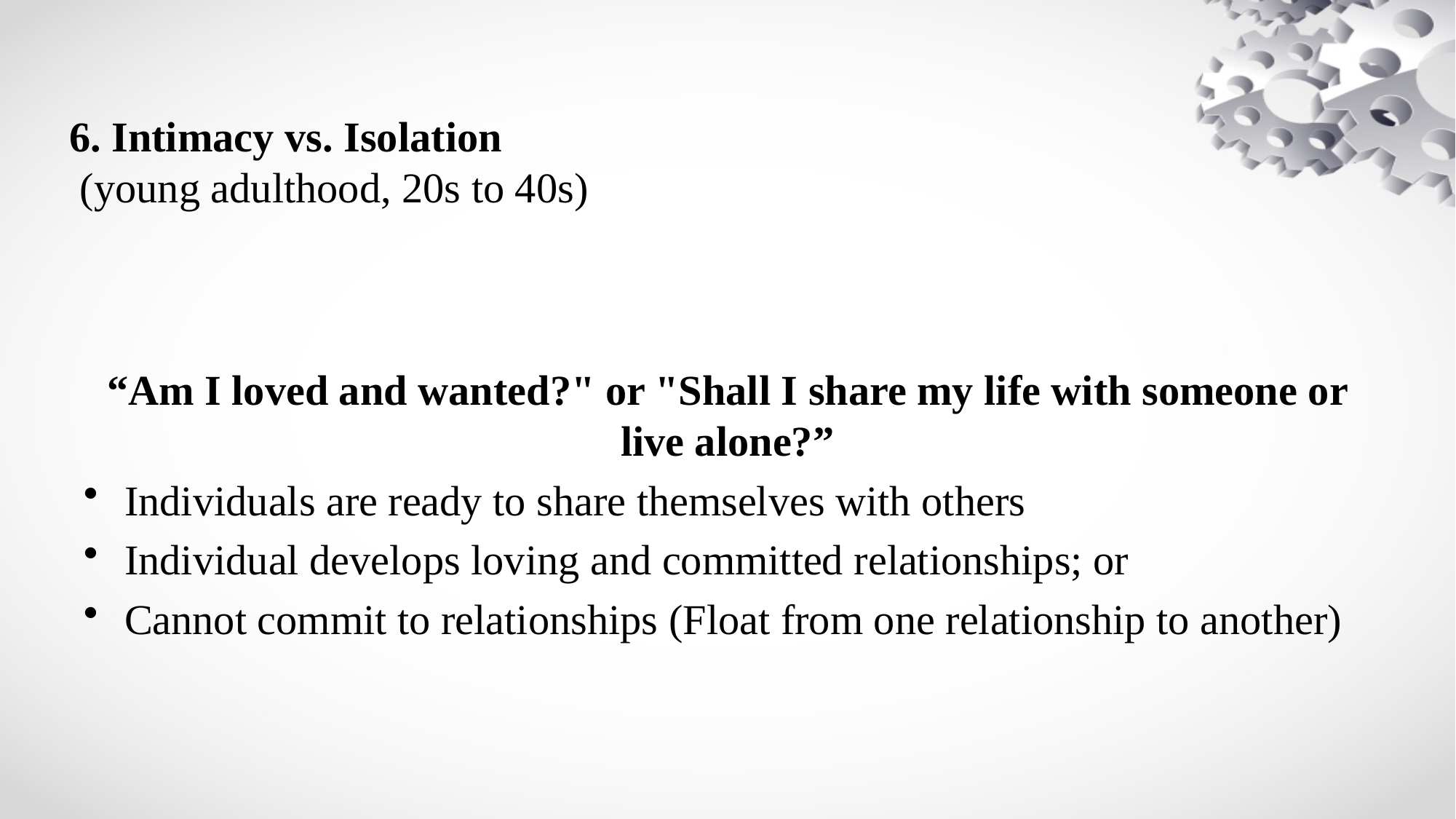

# 6. Intimacy vs. Isolation (young adulthood, 20s to 40s)
“Am I loved and wanted?" or "Shall I share my life with someone or live alone?”
Individuals are ready to share themselves with others
Individual develops loving and committed relationships; or
Cannot commit to relationships (Float from one relationship to another)